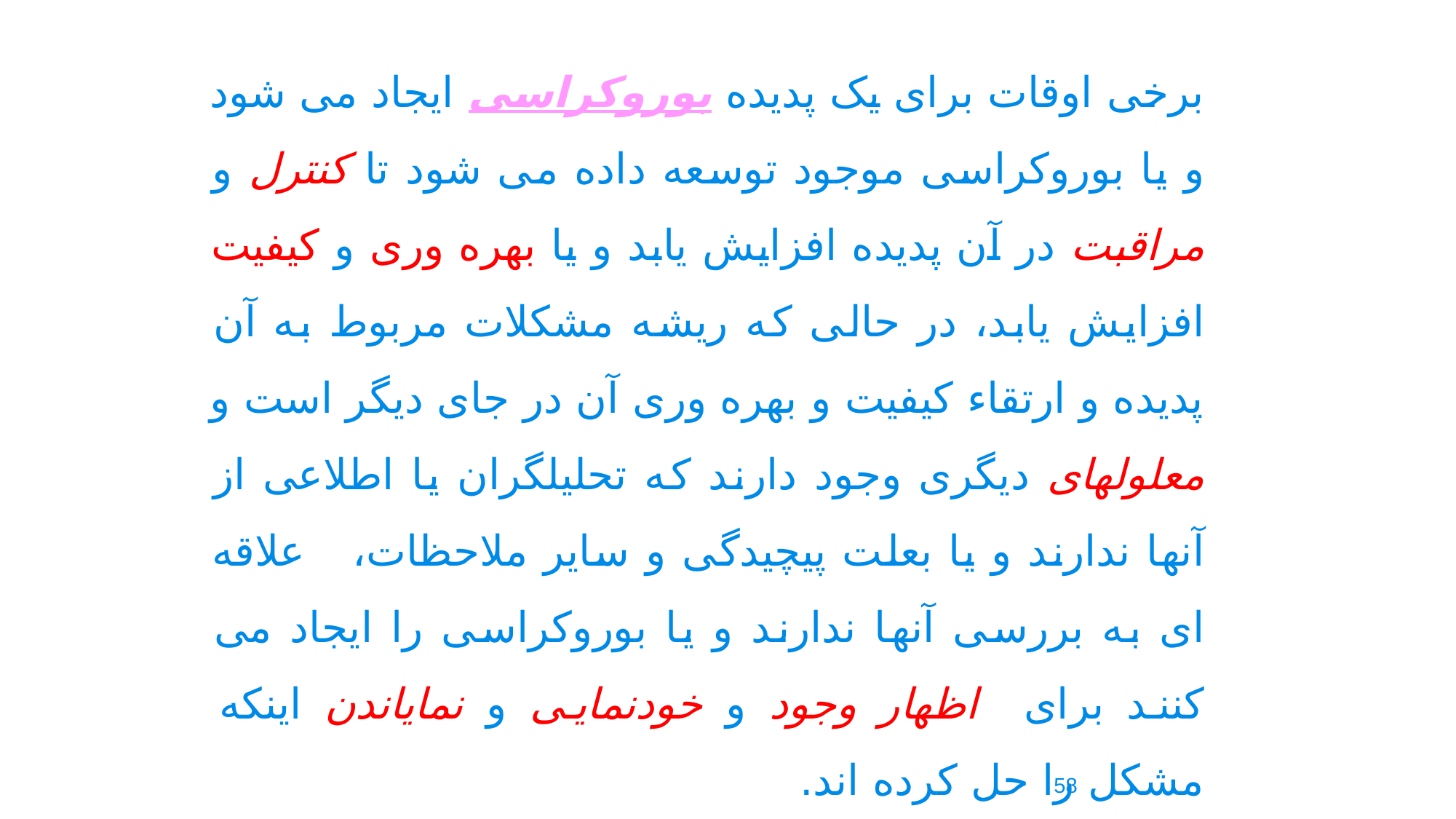

برخی اوقات برای یک پدیده بوروکراسی ایجاد می شود و یا بوروکراسی موجود توسعه داده می شود تا کنترل و مراقبت در آن پدیده افزایش یابد و یا بهره وری و کیفیت افزایش یابد، در حالی که ریشه مشکلات مربوط به آن پدیده و ارتقاء کیفیت و بهره وری آن در جای دیگر است و معلولهای دیگری وجود دارند که تحلیلگران یا اطلاعی از آنها ندارند و یا بعلت پیچیدگی و سایر ملاحظات،   علاقه ای به بررسی آنها ندارند و یا بوروکراسی را ایجاد می کنند برای  اظهار وجود و خودنمایی و نمایاندن اینکه مشکل را حل کرده اند.

58